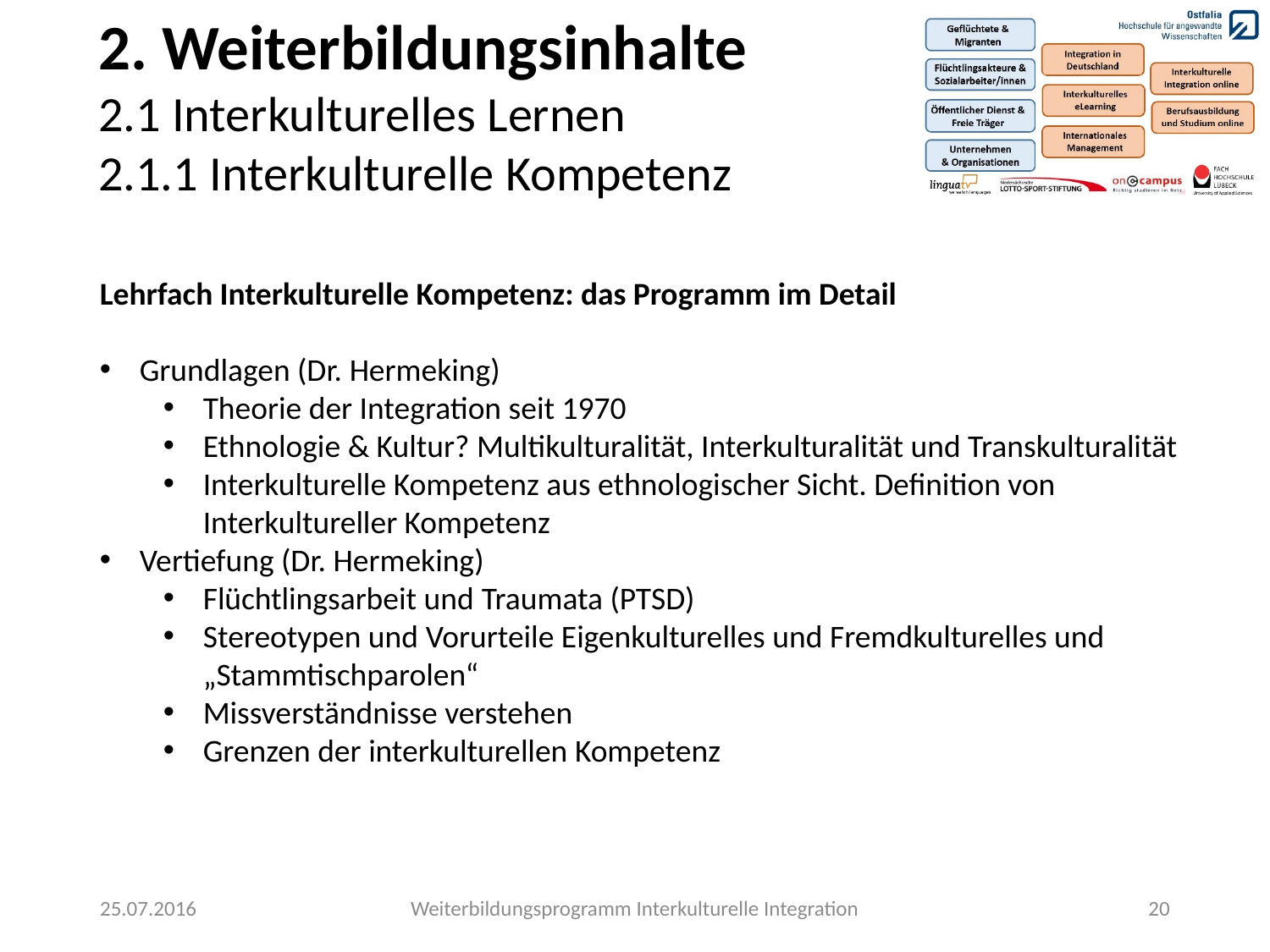

2. Weiterbildungsinhalte
2.1 Interkulturelles Lernen
2.1.1 Interkulturelle Kompetenz
Lehrfach Interkulturelle Kompetenz: das Programm im Detail

Grundlagen (Dr. Hermeking)
Theorie der Integration seit 1970
Ethnologie & Kultur? Multikulturalität, Interkulturalität und Transkulturalität
Interkulturelle Kompetenz aus ethnologischer Sicht. Definition von Interkultureller Kompetenz
Vertiefung (Dr. Hermeking)
Flüchtlingsarbeit und Traumata (PTSD)
Stereotypen und Vorurteile Eigenkulturelles und Fremdkulturelles und „Stammtischparolen“
Missverständnisse verstehen
Grenzen der interkulturellen Kompetenz
25.07.2016
Weiterbildungsprogramm Interkulturelle Integration
20